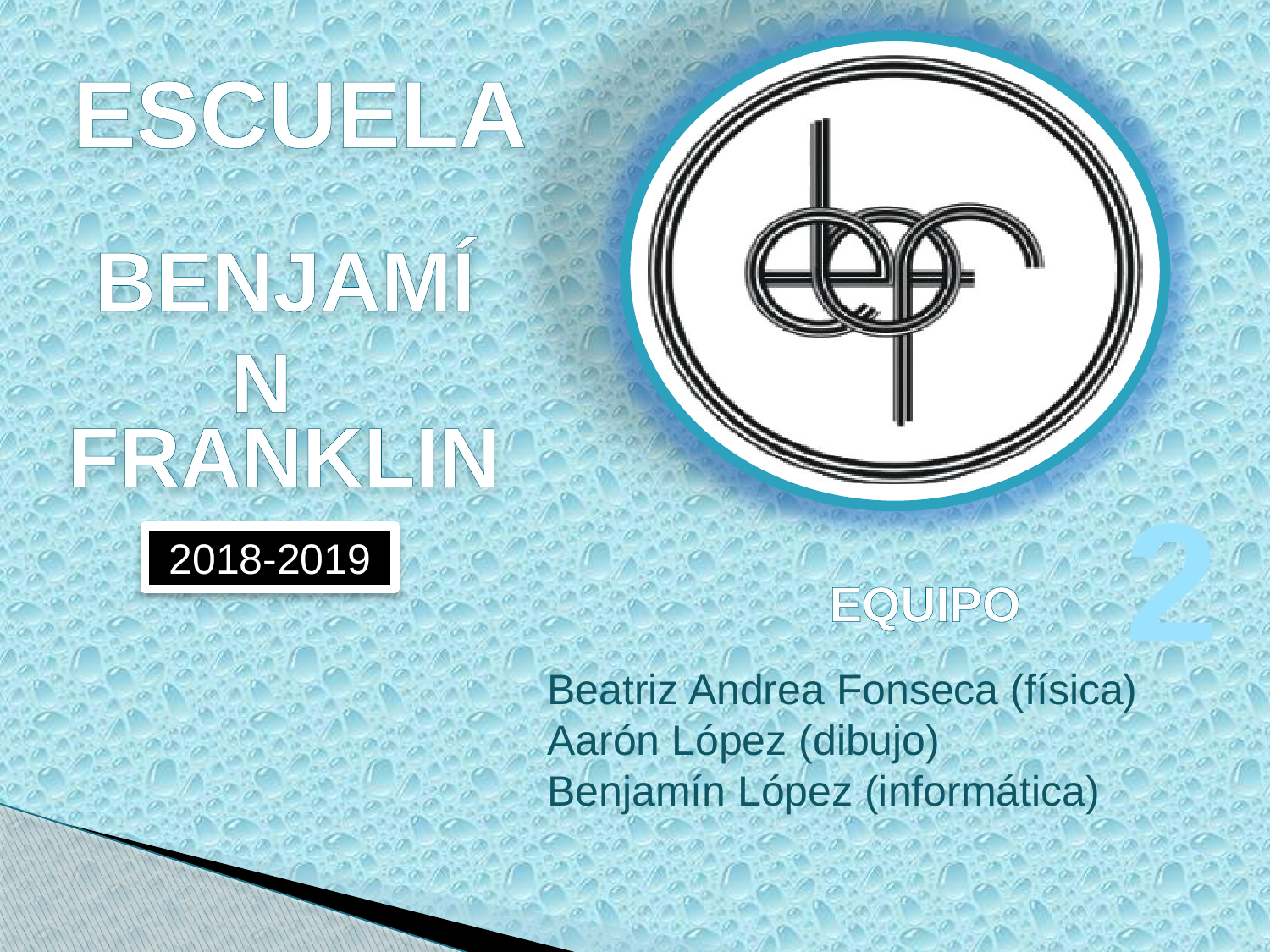

ESCUELA
       BENJAMÍN
FRANKLIN
2
2018-2019
EQUIPO
Beatriz Andrea Fonseca (física)
Aarón López (dibujo)
Benjamín López (informática)